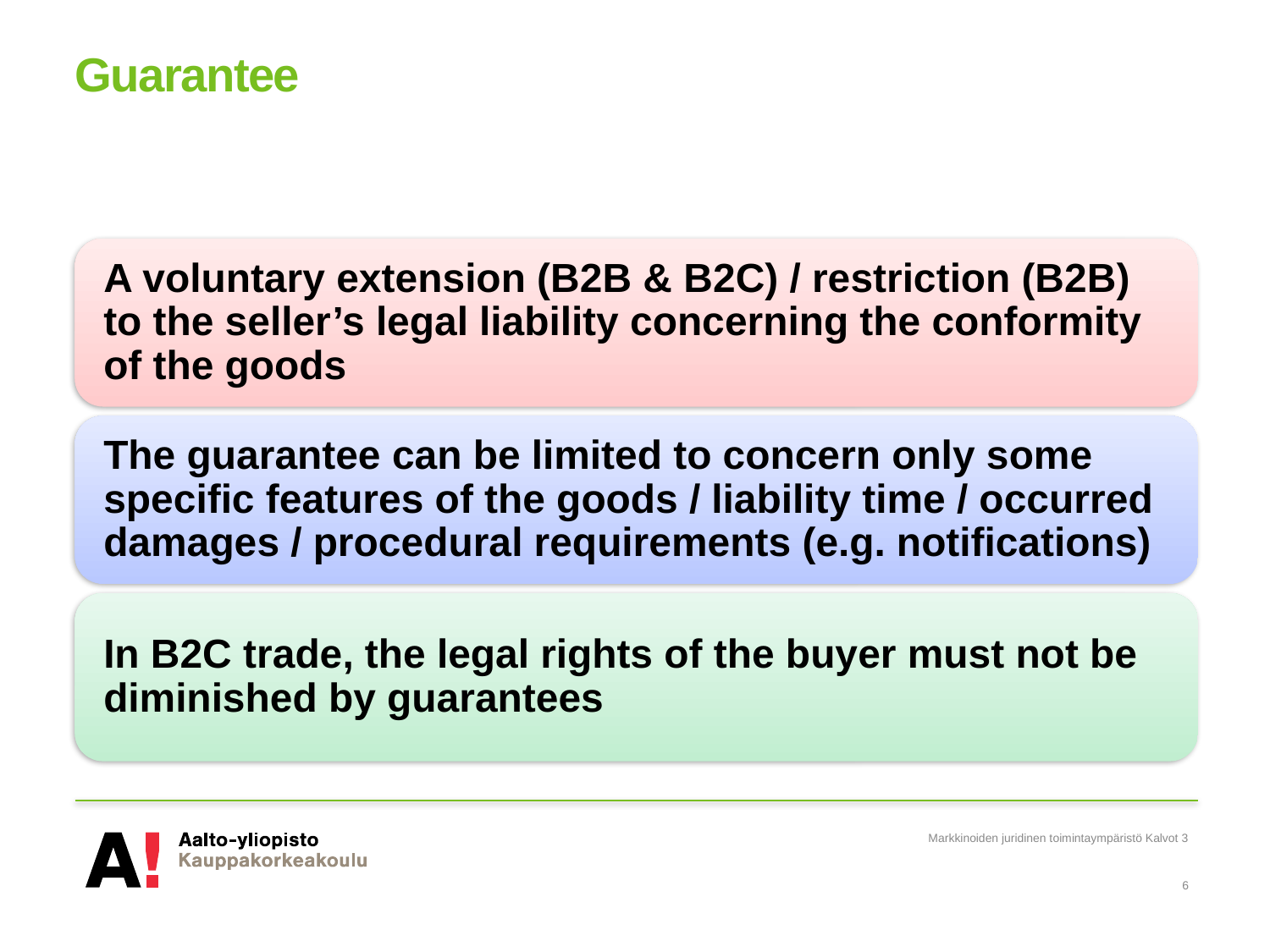

# Guarantee
A voluntary extension (B2B & B2C) / restriction (B2B) to the seller’s legal liability concerning the conformity of the goods
The guarantee can be limited to concern only some specific features of the goods / liability time / occurred damages / procedural requirements (e.g. notifications)
In B2C trade, the legal rights of the buyer must not be diminished by guarantees
Markkinoiden juridinen toimintaympäristö Kalvot 3
6